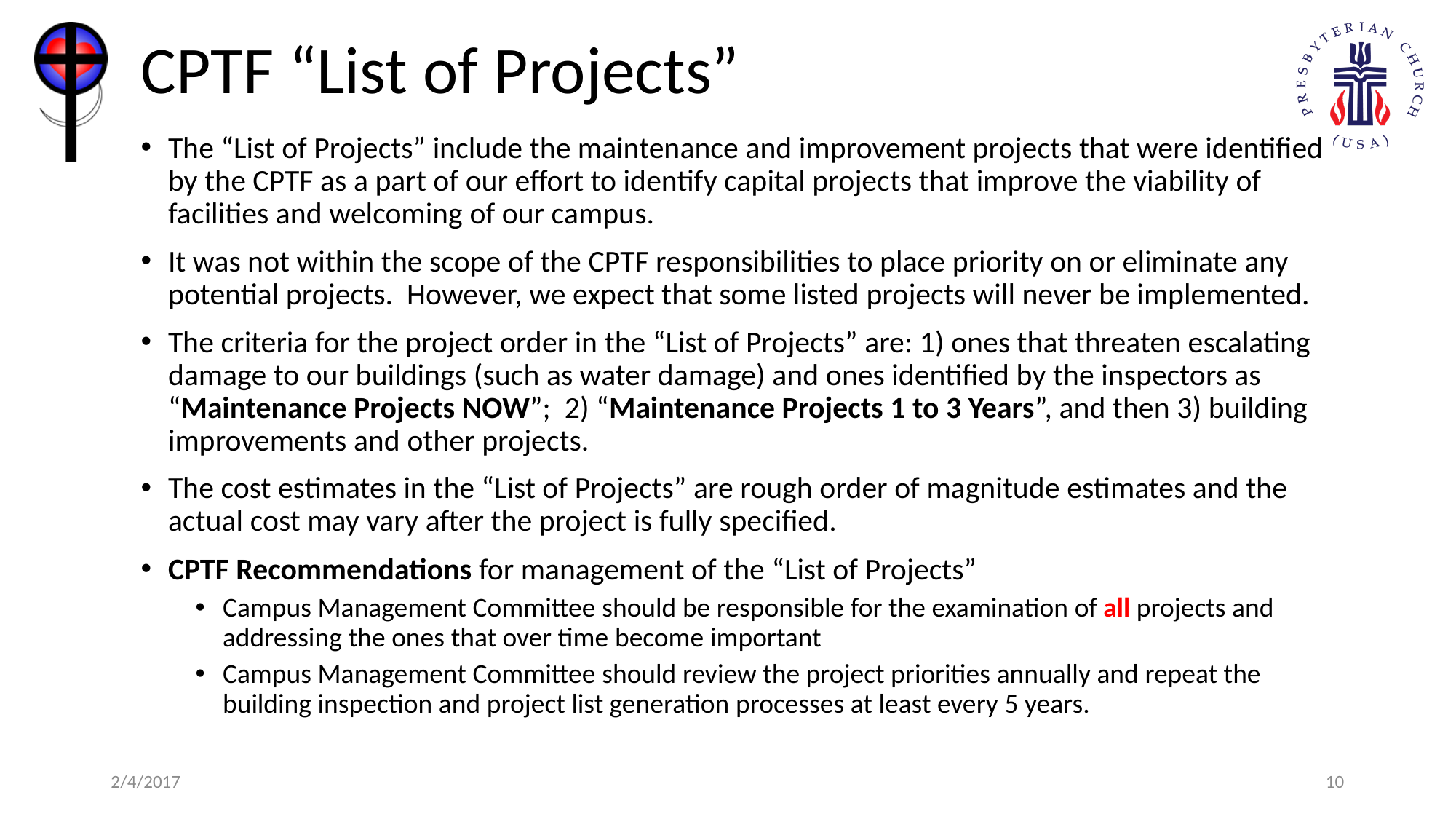

# CPTF “List of Projects”
The “List of Projects” include the maintenance and improvement projects that were identified by the CPTF as a part of our effort to identify capital projects that improve the viability of facilities and welcoming of our campus.
It was not within the scope of the CPTF responsibilities to place priority on or eliminate any potential projects.  However, we expect that some listed projects will never be implemented.
The criteria for the project order in the “List of Projects” are: 1) ones that threaten escalating damage to our buildings (such as water damage) and ones identified by the inspectors as “Maintenance Projects NOW”;  2) “Maintenance Projects 1 to 3 Years”, and then 3) building improvements and other projects.
The cost estimates in the “List of Projects” are rough order of magnitude estimates and the actual cost may vary after the project is fully specified.
CPTF Recommendations for management of the “List of Projects”
Campus Management Committee should be responsible for the examination of all projects and addressing the ones that over time become important
Campus Management Committee should review the project priorities annually and repeat the building inspection and project list generation processes at least every 5 years.
2/4/2017
10